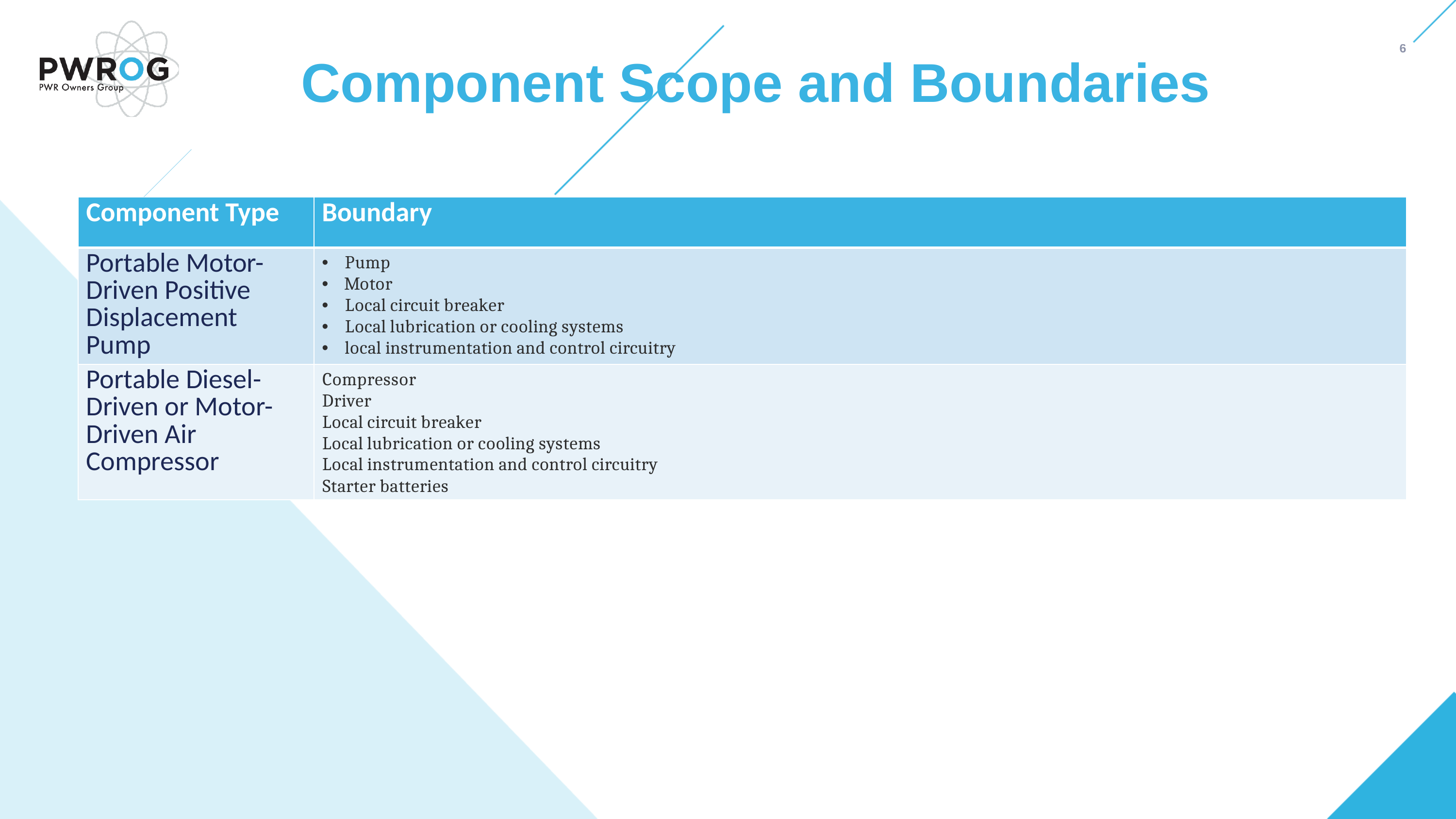

6
Component Scope and Boundaries
| Component Type | Boundary |
| --- | --- |
| Portable Motor-Driven Positive Displacement Pump | Pump Motor Local circuit breaker Local lubrication or cooling systems local instrumentation and control circuitry |
| Portable Diesel-Driven or Motor-Driven Air Compressor | Compressor Driver Local circuit breaker Local lubrication or cooling systems Local instrumentation and control circuitry Starter batteries |